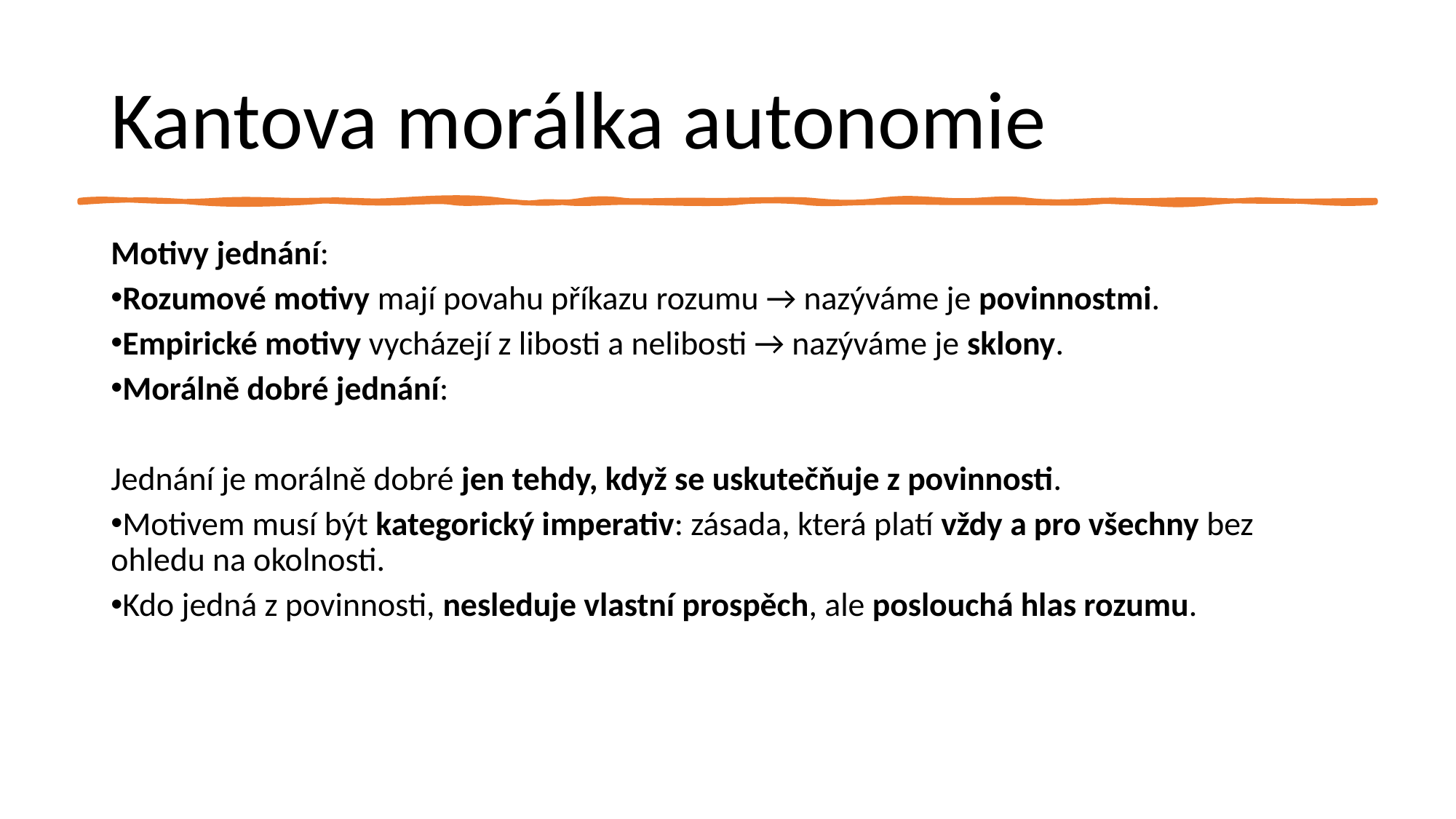

Kantova morálka autonomie

Motivy jednání:
Rozumové motivy mají povahu příkazu rozumu → nazýváme je povinnostmi.
Empirické motivy vycházejí z libosti a nelibosti → nazýváme je sklony.
Morálně dobré jednání:

Jednání je morálně dobré jen tehdy, když se uskutečňuje z povinnosti.
Motivem musí být kategorický imperativ: zásada, která platí vždy a pro všechny bez ohledu na okolnosti.
Kdo jedná z povinnosti, nesleduje vlastní prospěch, ale poslouchá hlas rozumu.